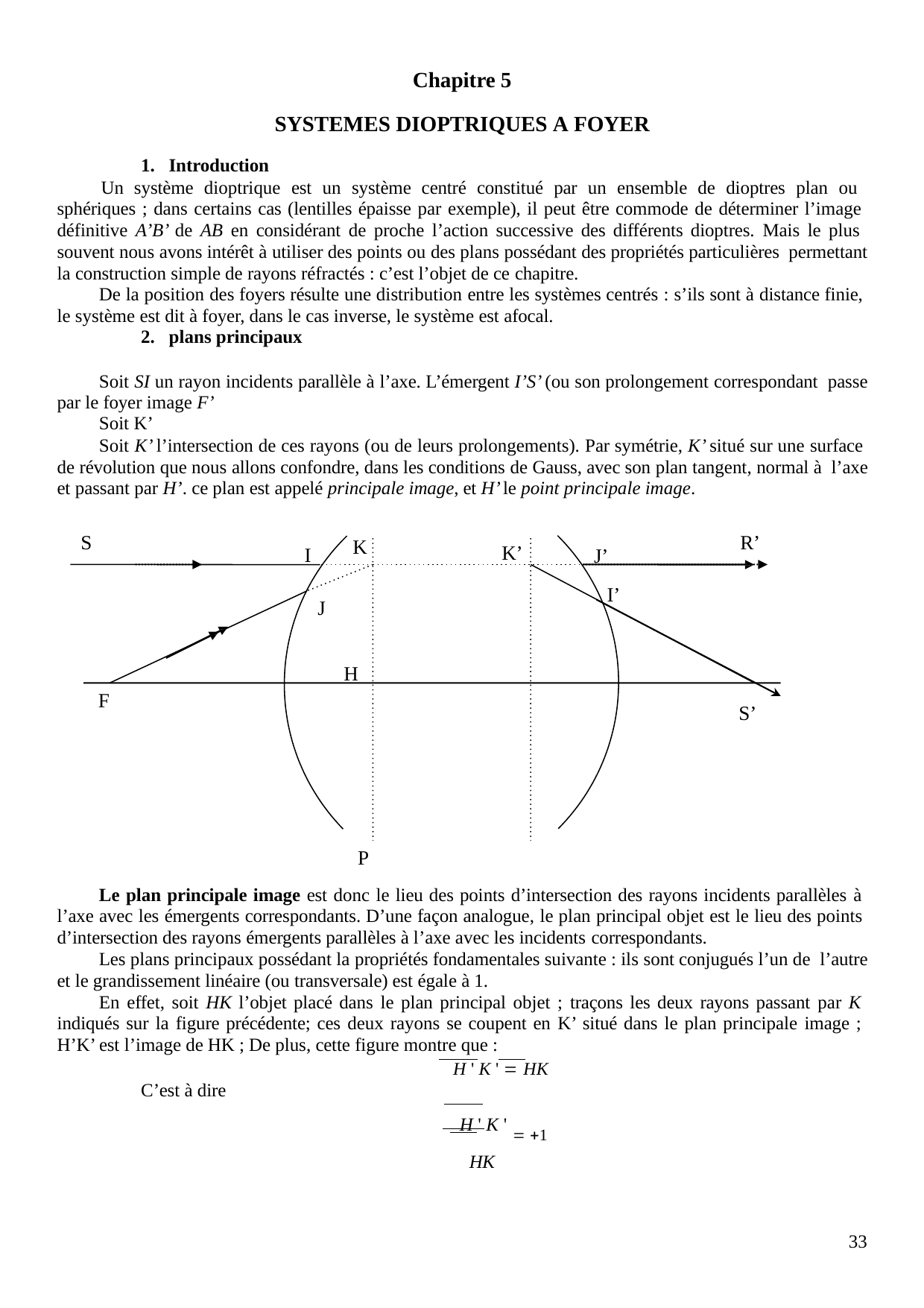

Chapitre 5
SYSTEMES DIOPTRIQUES A FOYER
Introduction
Un système dioptrique est un système centré constitué par un ensemble de dioptres plan ou  sphériques ; dans certains cas (lentilles épaisse par exemple), il peut être commode de déterminer l’image  définitive A’B’ de AB en considérant de proche l’action successive des différents dioptres. Mais le plus  souvent nous avons intérêt à utiliser des points ou des plans possédant des propriétés particulières  permettant la construction simple de rayons réfractés : c’est l’objet de ce chapitre.
De la position des foyers résulte une distribution entre les systèmes centrés : s’ils sont à distance finie,  le système est dit à foyer, dans le cas inverse, le système est afocal.
plans principaux

Soit SI un rayon incidents parallèle à l’axe. L’émergent I’S’ (ou son prolongement correspondant  passe par le foyer image F’
Soit K’
Soit K’ l’intersection de ces rayons (ou de leurs prolongements). Par symétrie, K’ situé sur une surface  de révolution que nous allons confondre, dans les conditions de Gauss, avec son plan tangent, normal à  l’axe et passant par H’. ce plan est appelé principale image, et H’ le point principale image.
S	R’
K

K’
I
J’
I’

J

H

F
S’
P
Le plan principale image est donc le lieu des points d’intersection des rayons incidents parallèles à  l’axe avec les émergents correspondants. D’une façon analogue, le plan principal objet est le lieu des points  d’intersection des rayons émergents parallèles à l’axe avec les incidents correspondants.
Les plans principaux possédant la propriétés fondamentales suivante : ils sont conjugués l’un de  l’autre et le grandissement linéaire (ou transversale) est égale à 1.
En effet, soit HK l’objet placé dans le plan principal objet ; traçons les deux rayons passant par K  indiqués sur la figure précédente; ces deux rayons se coupent en K’ situé dans le plan principale image ;  H’K’ est l’image de HK ; De plus, cette figure montre que :
H ' K ' = HK
C’est à dire
H ' K ' = +1
HK

33